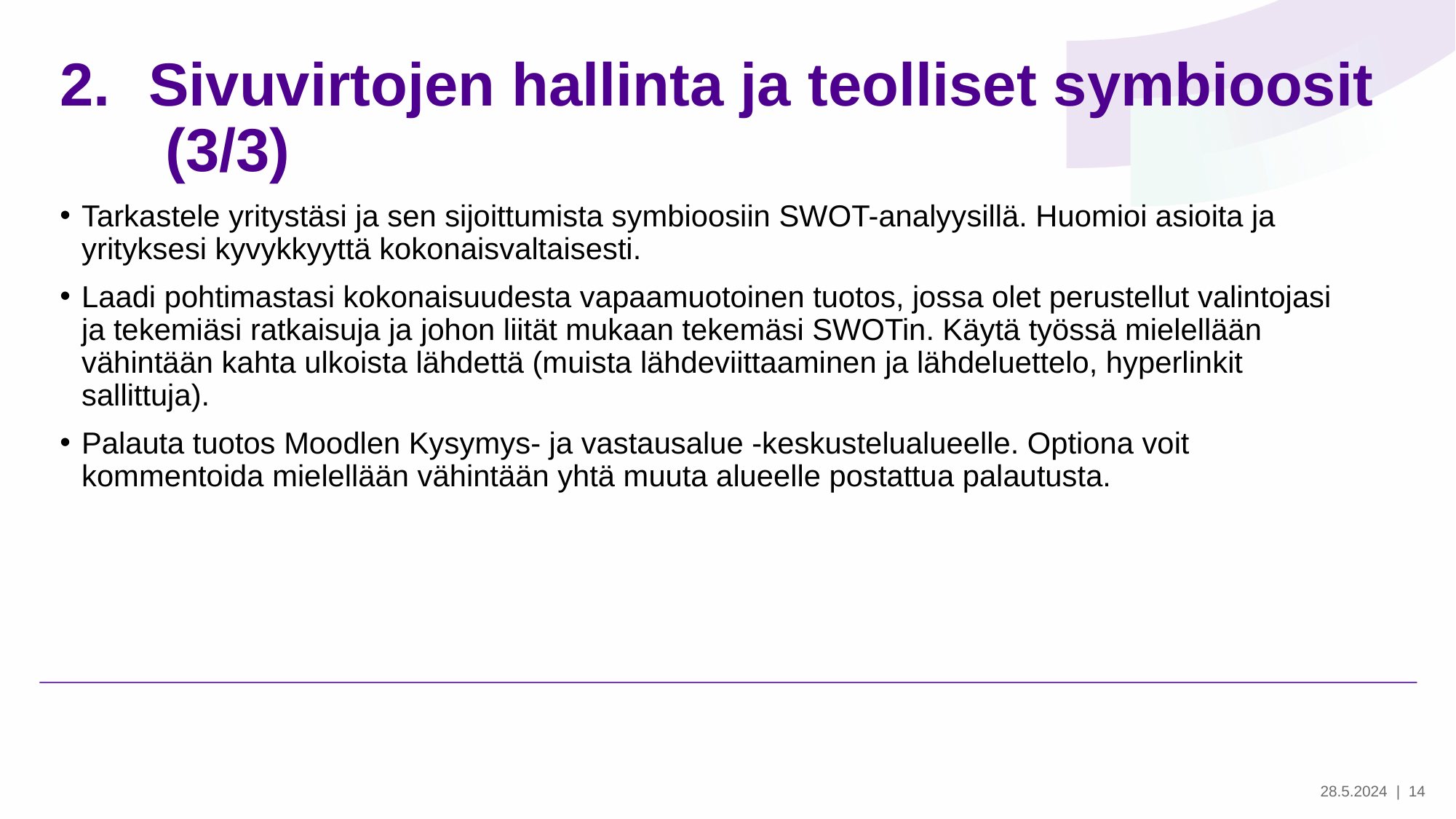

# Sivuvirtojen hallinta ja teolliset symbioosit (3/3)
Tarkastele yritystäsi ja sen sijoittumista symbioosiin SWOT-analyysillä. Huomioi asioita ja yrityksesi kyvykkyyttä kokonaisvaltaisesti.
Laadi pohtimastasi kokonaisuudesta vapaamuotoinen tuotos, jossa olet perustellut valintojasi ja tekemiäsi ratkaisuja ja johon liität mukaan tekemäsi SWOTin. Käytä työssä mielellään vähintään kahta ulkoista lähdettä (muista lähdeviittaaminen ja lähdeluettelo, hyperlinkit sallittuja).
Palauta tuotos Moodlen Kysymys- ja vastausalue -keskustelualueelle. Optiona voit kommentoida mielellään vähintään yhtä muuta alueelle postattua palautusta.

28.5.2024
|  14